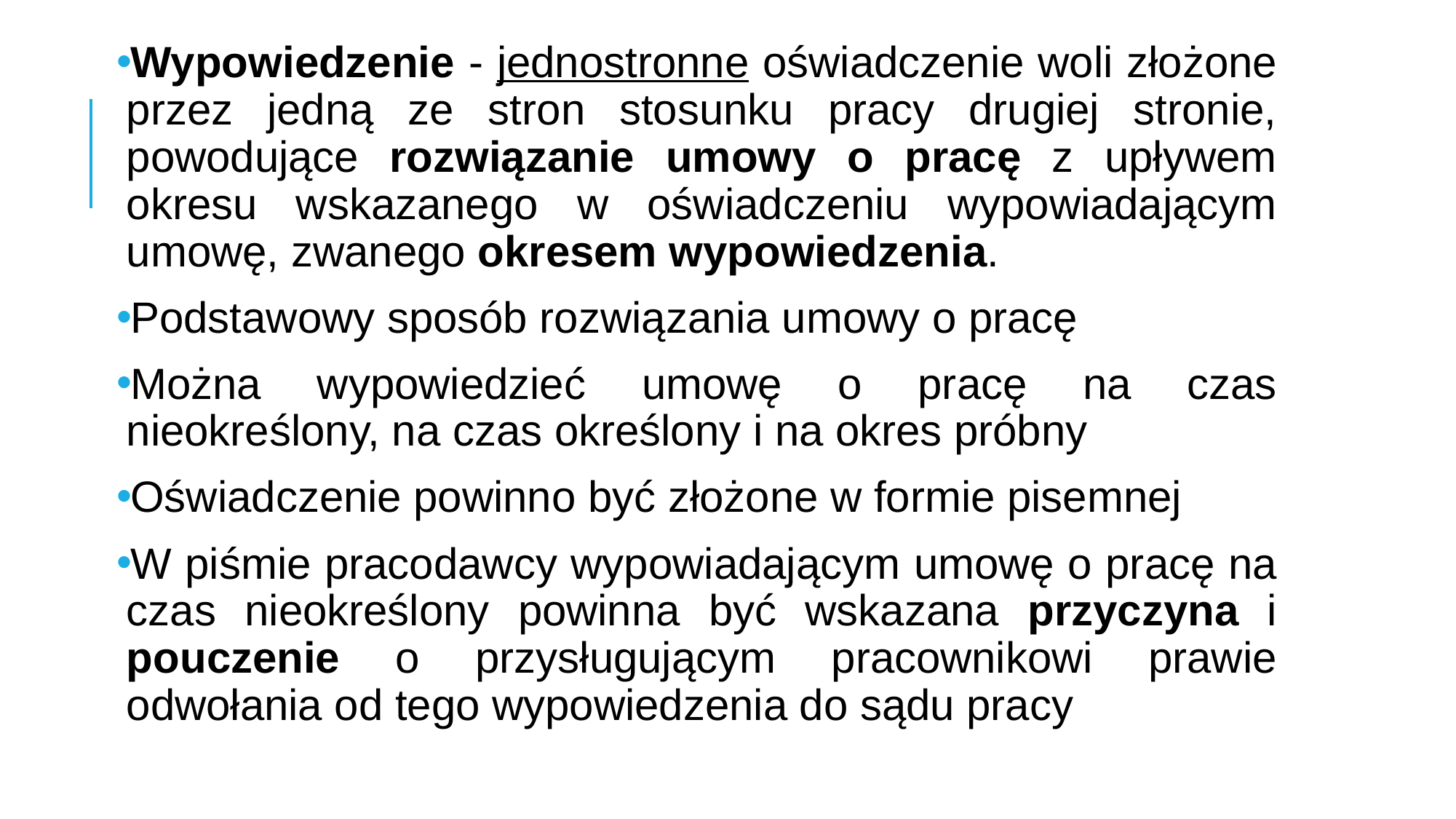

Wypowiedzenie - jednostronne oświadczenie woli złożone przez jedną ze stron stosunku pracy drugiej stronie, powodujące rozwiązanie umowy o pracę z upływem okresu wskazanego w oświadczeniu wypowiadającym umowę, zwanego okresem wypowiedzenia.
Podstawowy sposób rozwiązania umowy o pracę
Można wypowiedzieć umowę o pracę na czas nieokreślony, na czas określony i na okres próbny
Oświadczenie powinno być złożone w formie pisemnej
W piśmie pracodawcy wypowiadającym umowę o pracę na czas nieokreślony powinna być wskazana przyczyna i pouczenie o przysługującym pracownikowi prawie odwołania od tego wypowiedzenia do sądu pracy